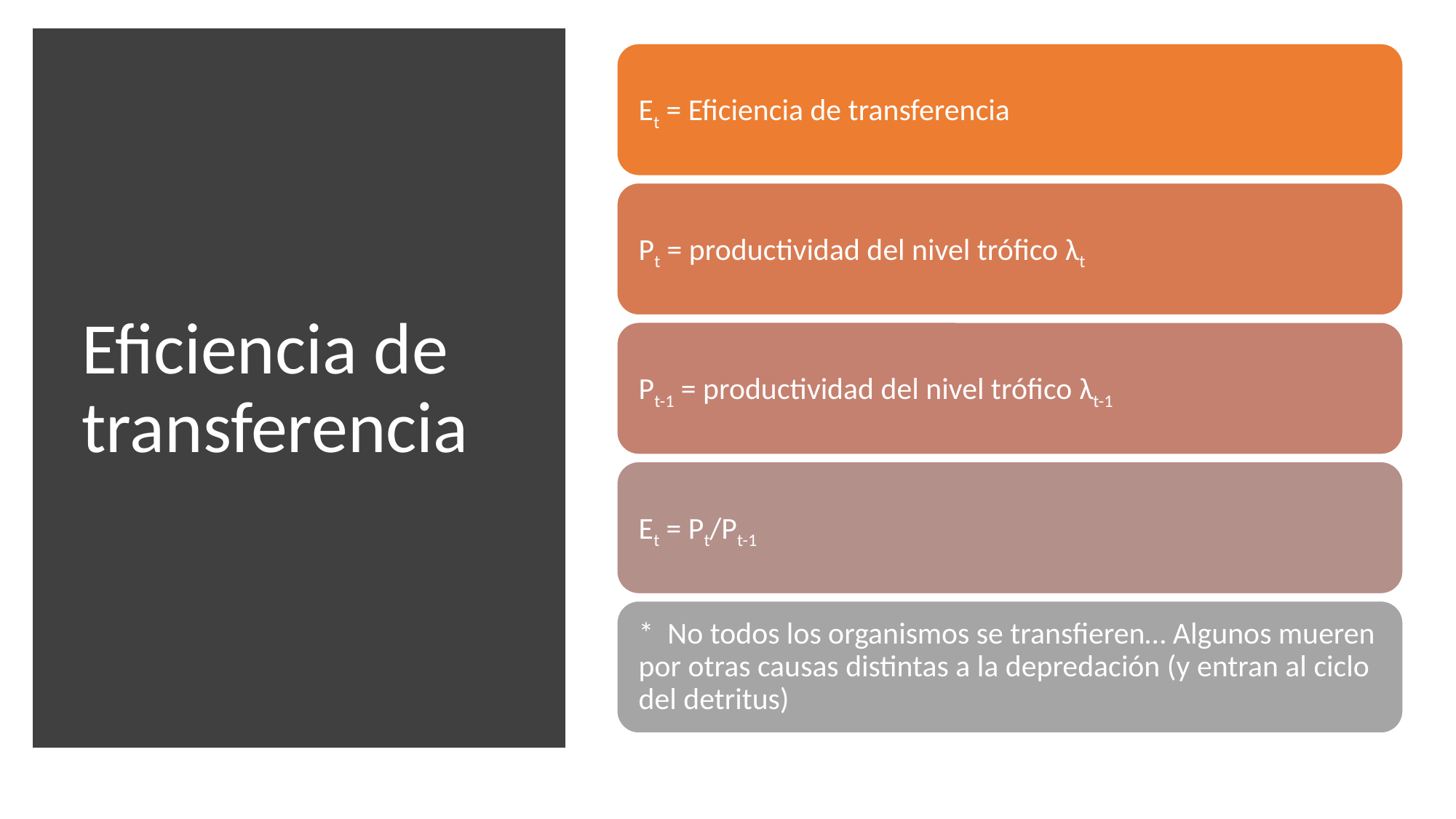

Et = Eficiencia de transferencia
Pt = productividad del nivel trófico λt
Pt-1 = productividad del nivel trófico λt-1
Et = Pt/Pt-1
*  No todos los organismos se transfieren… Algunos mueren por otras causas distintas a la depredación (y entran al ciclo del detritus)
# Eficiencia de transferencia